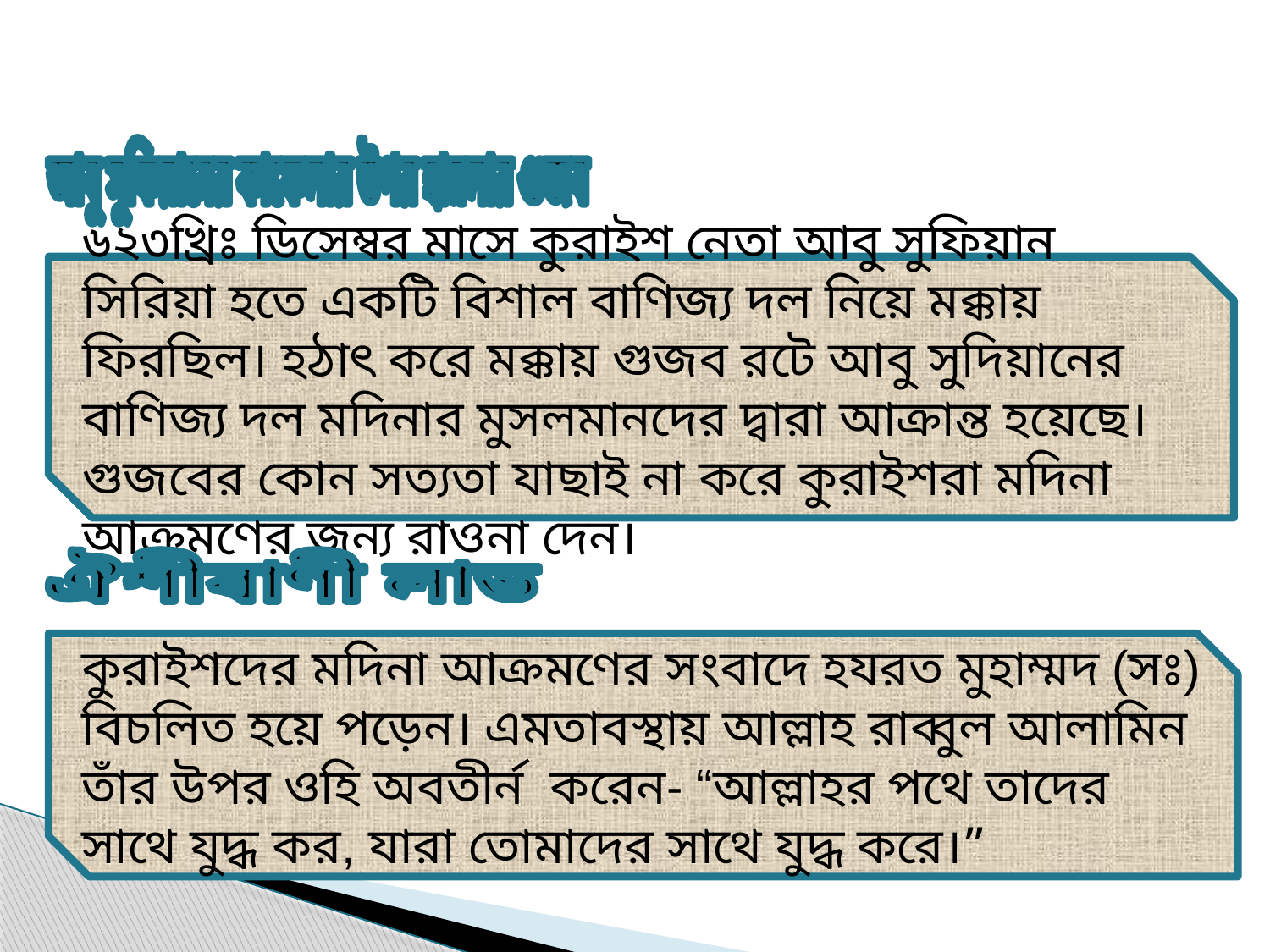

আবু সুফিয়ানের কাফেলার উপর হামলার গুজব
৬২৩খ্রিঃ ডিসেম্বর মাসে কুরাইশ নেতা আবু সুফিয়ান সিরিয়া হতে একটি বিশাল বাণিজ্য দল নিয়ে মক্কায় ফিরছিল। হঠাৎ করে মক্কায় গুজব রটে আবু সুদিয়ানের বাণিজ্য দল মদিনার মুসলমানদের দ্বারা আক্রান্ত হয়েছে। গুজবের কোন সত্যতা যাছাই না করে কুরাইশরা মদিনা আক্রমণের জন্য রাওনা দেন।
 ঐশীবাণী লাভ
কুরাইশদের মদিনা আক্রমণের সংবাদে হযরত মুহাম্মদ (সঃ) বিচলিত হয়ে পড়েন। এমতাবস্থায় আল্লাহ রাব্বুল আলামিন তাঁর উপর ওহি অবতীর্ন  করেন- “আল্লাহর পথে তাদের সাথে যুদ্ধ কর, যারা তোমাদের সাথে যুদ্ধ করে।”